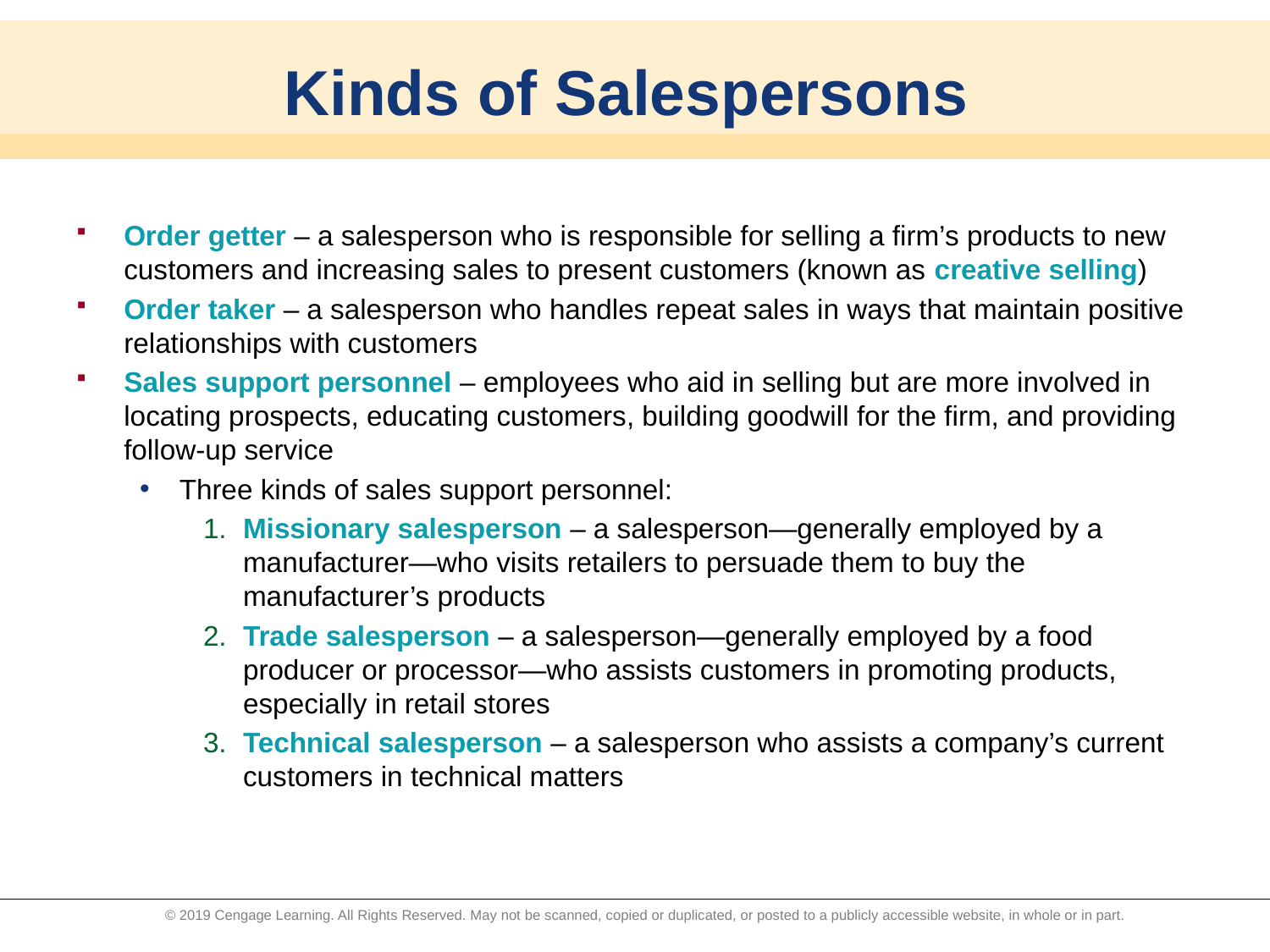

# Kinds of Salespersons
Order getter – a salesperson who is responsible for selling a firm’s products to new customers and increasing sales to present customers (known as creative selling)
Order taker – a salesperson who handles repeat sales in ways that maintain positive relationships with customers
Sales support personnel – employees who aid in selling but are more involved in locating prospects, educating customers, building goodwill for the firm, and providing follow-up service
Three kinds of sales support personnel:
1.	Missionary salesperson – a salesperson—generally employed by a manufacturer—who visits retailers to persuade them to buy the manufacturer’s products
2.	Trade salesperson – a salesperson—generally employed by a food producer or processor—who assists customers in promoting products, especially in retail stores
3.	Technical salesperson – a salesperson who assists a company’s current customers in technical matters